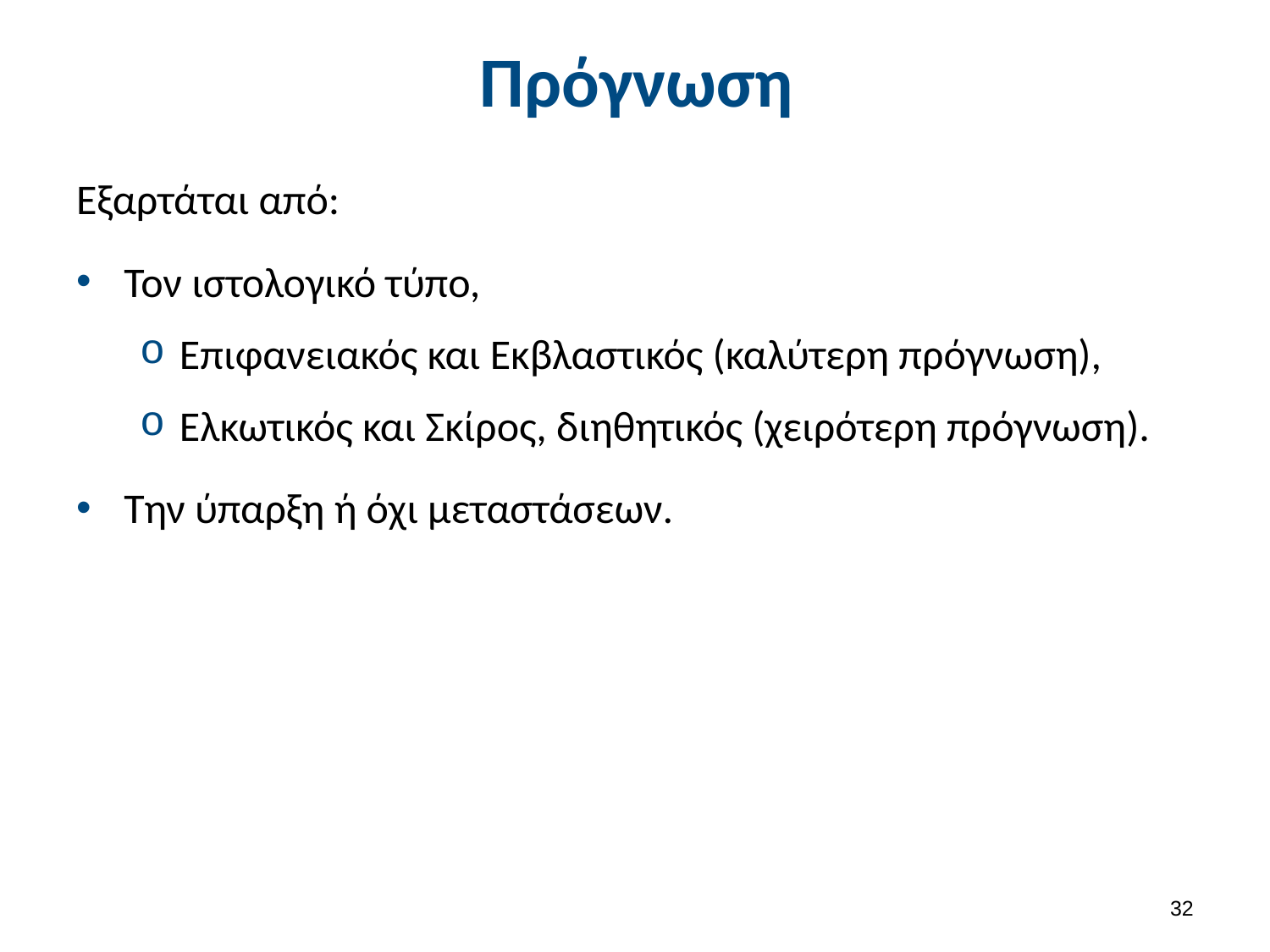

# Πρόγνωση
Εξαρτάται από:
Τον ιστολογικό τύπο,
Επιφανειακός και Εκβλαστικός (καλύτερη πρόγνωση),
Ελκωτικός και Σκίρος, διηθητικός (χειρότερη πρόγνωση).
Την ύπαρξη ή όχι μεταστάσεων.
32